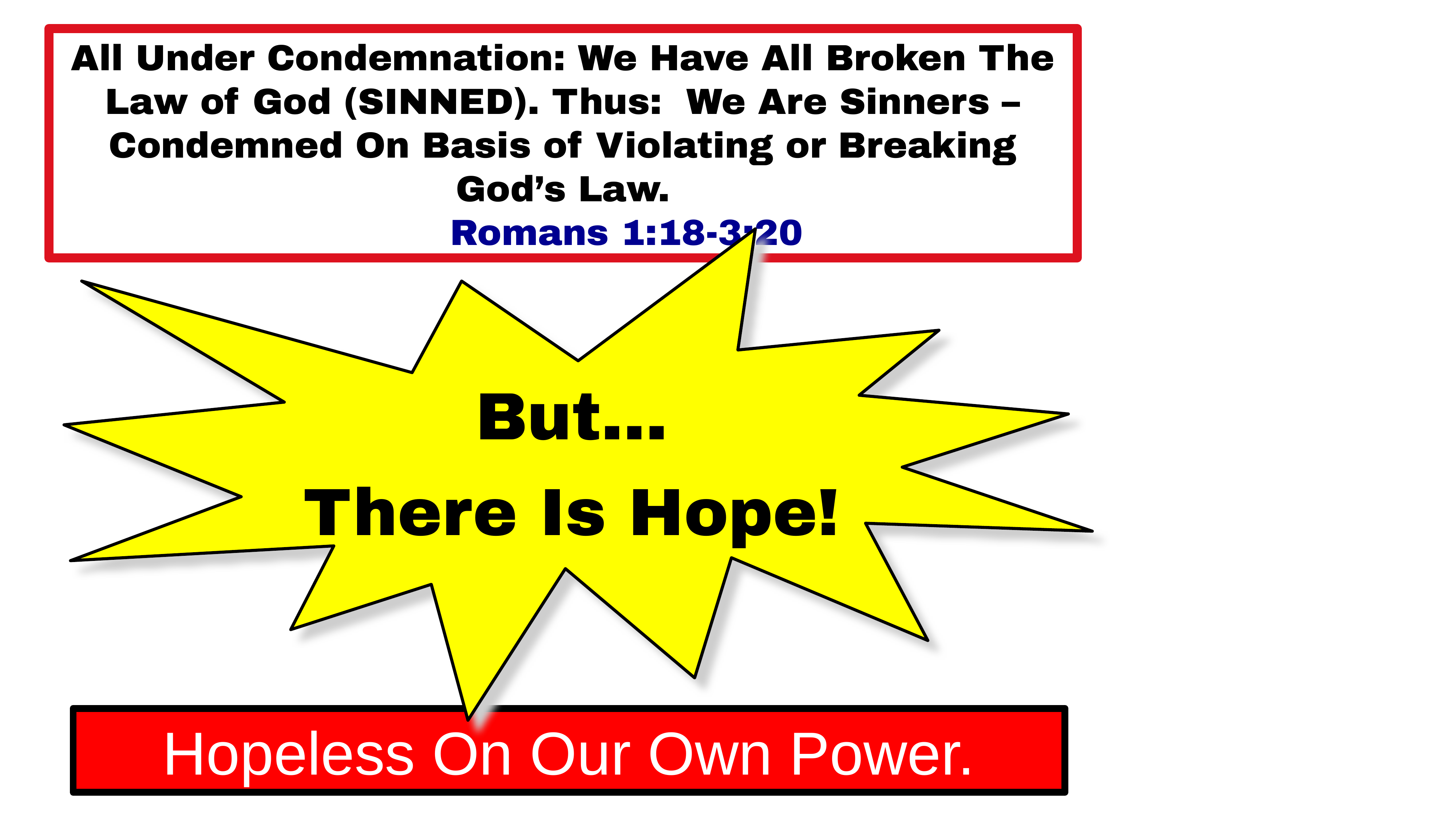

All Under Condemnation: We Have All Broken The Law of God (SINNED). Thus:  We Are Sinners – Condemned On Basis of Violating or Breaking God’s Law.
	       Romans 1:18-3:20

But…
There Is Hope!
Hopeless On Our Own Power.